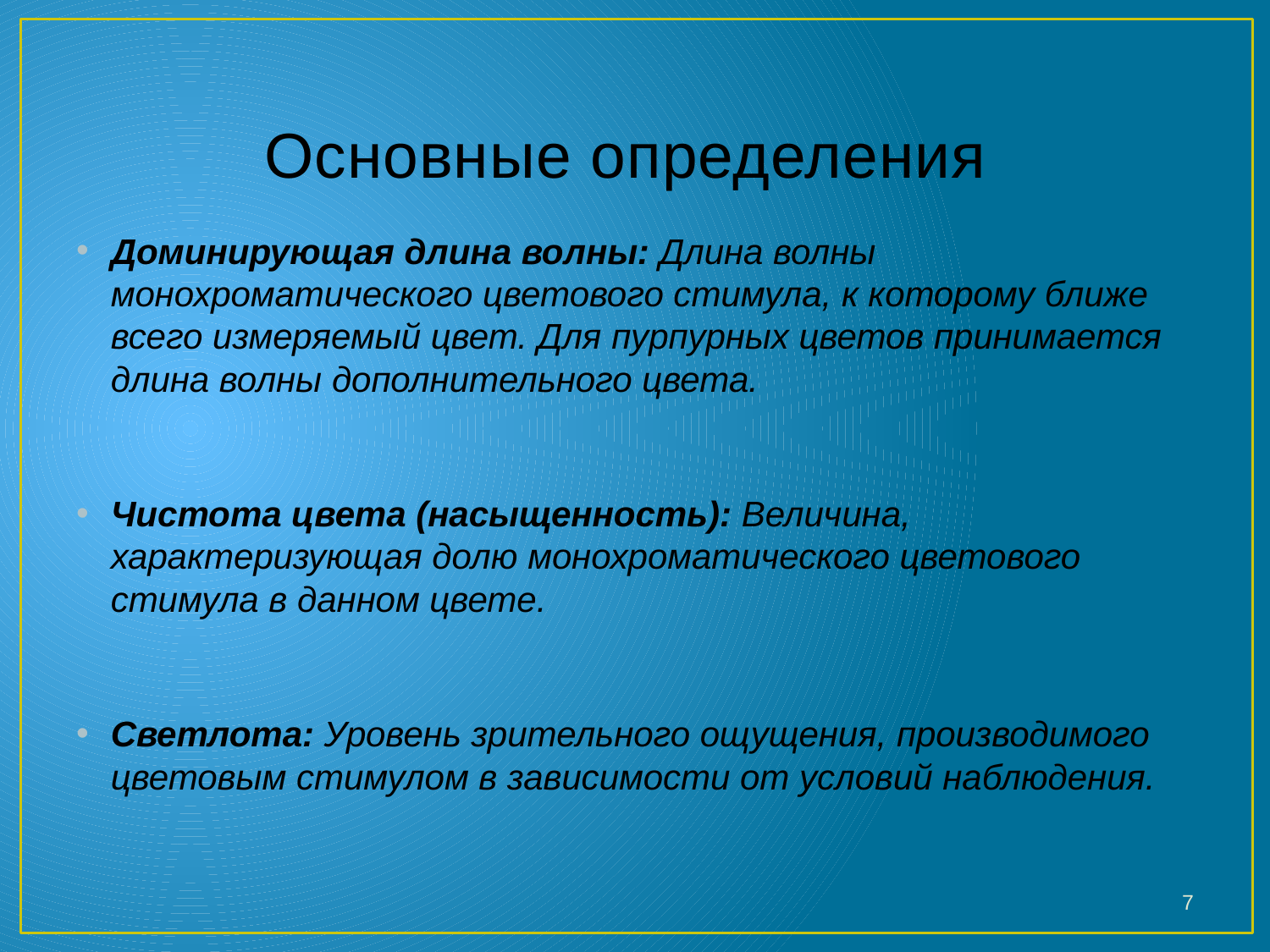

# Основные определения
Доминирующая длина волны: Длина волны монохроматического цветового стимула, к которому ближе всего измеряемый цвет. Для пурпурных цветов принимается длина волны дополнительного цвета.
Чистота цвета (насыщенность): Величина, характеризующая долю монохроматического цветового стимула в данном цвете.
Светлота: Уровень зрительного ощущения, производимого цветовым стимулом в зависимости от условий наблюдения.

7